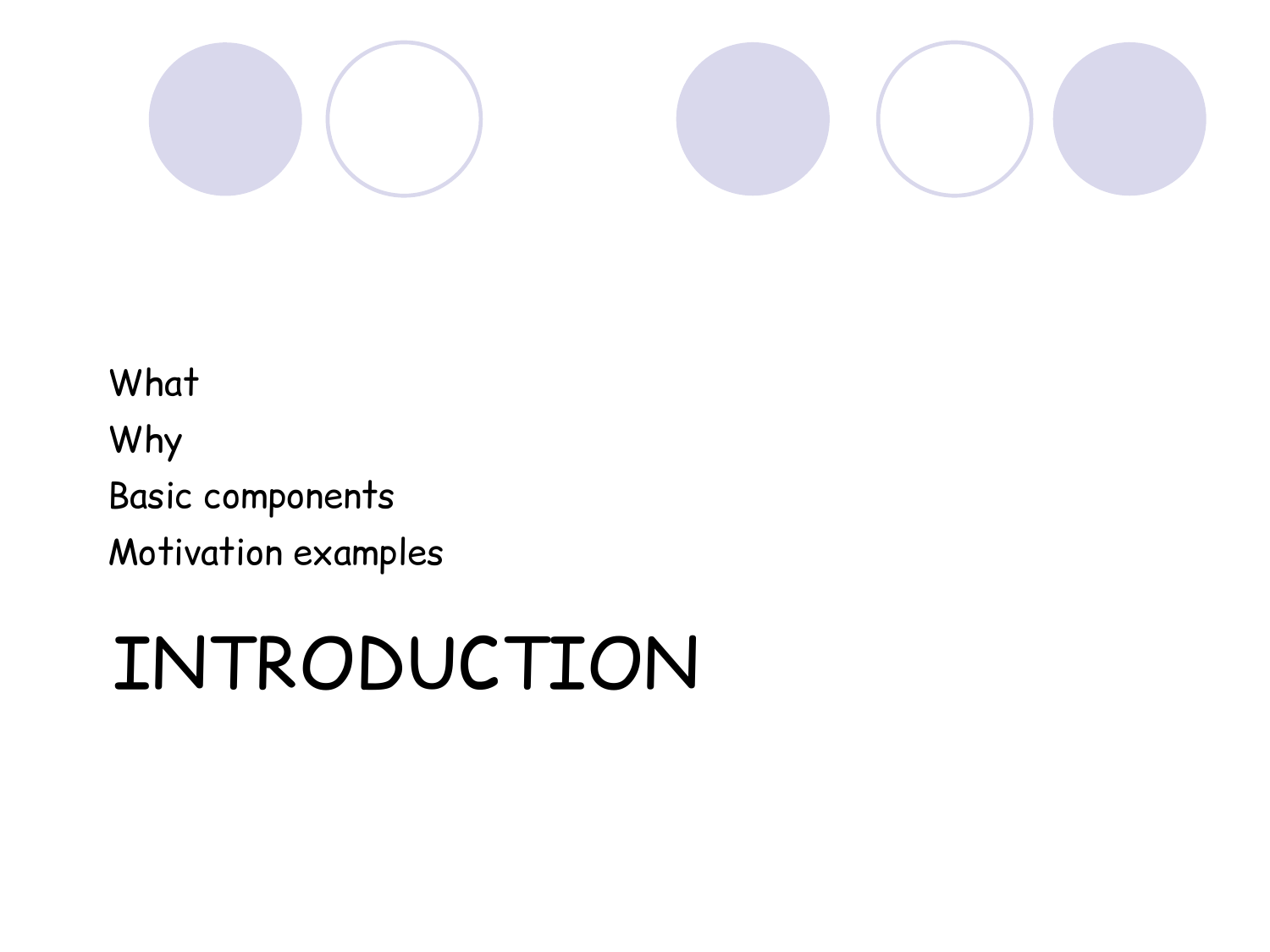

What
Why
Basic components
Motivation examples
# INTRODUCTION